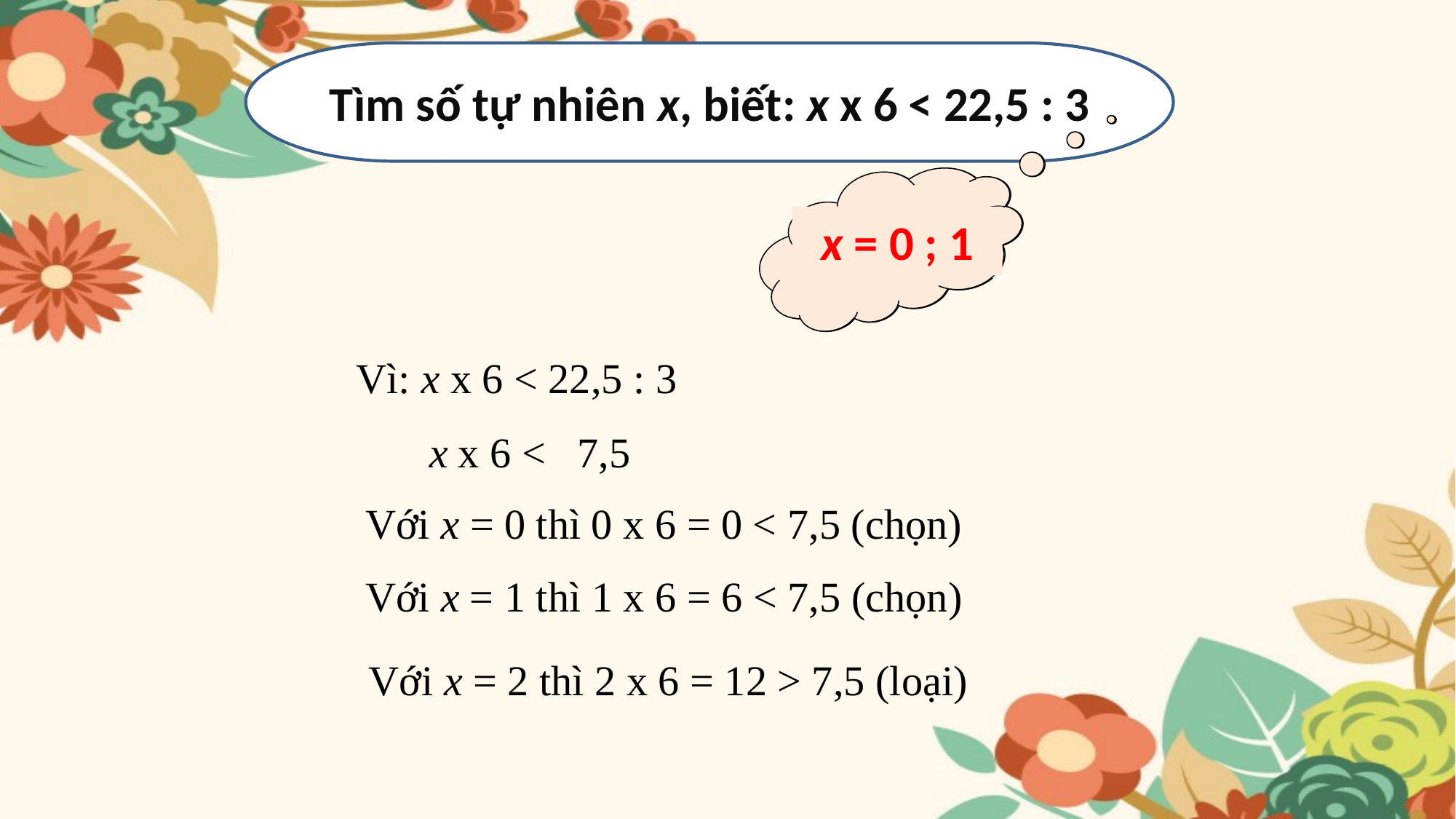

Tìm số tự nhiên x, biết: x x 6 < 22,5 : 3

x = 0 ; 1

?
Vì: x x 6 < 22,5 : 3
x x 6 <   7,5
Với x = 0 thì 0 x 6 = 0 < 7,5 (chọn)
Với x = 1 thì 1 x 6 = 6 < 7,5 (chọn)
Với x = 2 thì 2 x 6 = 12 > 7,5 (loại)